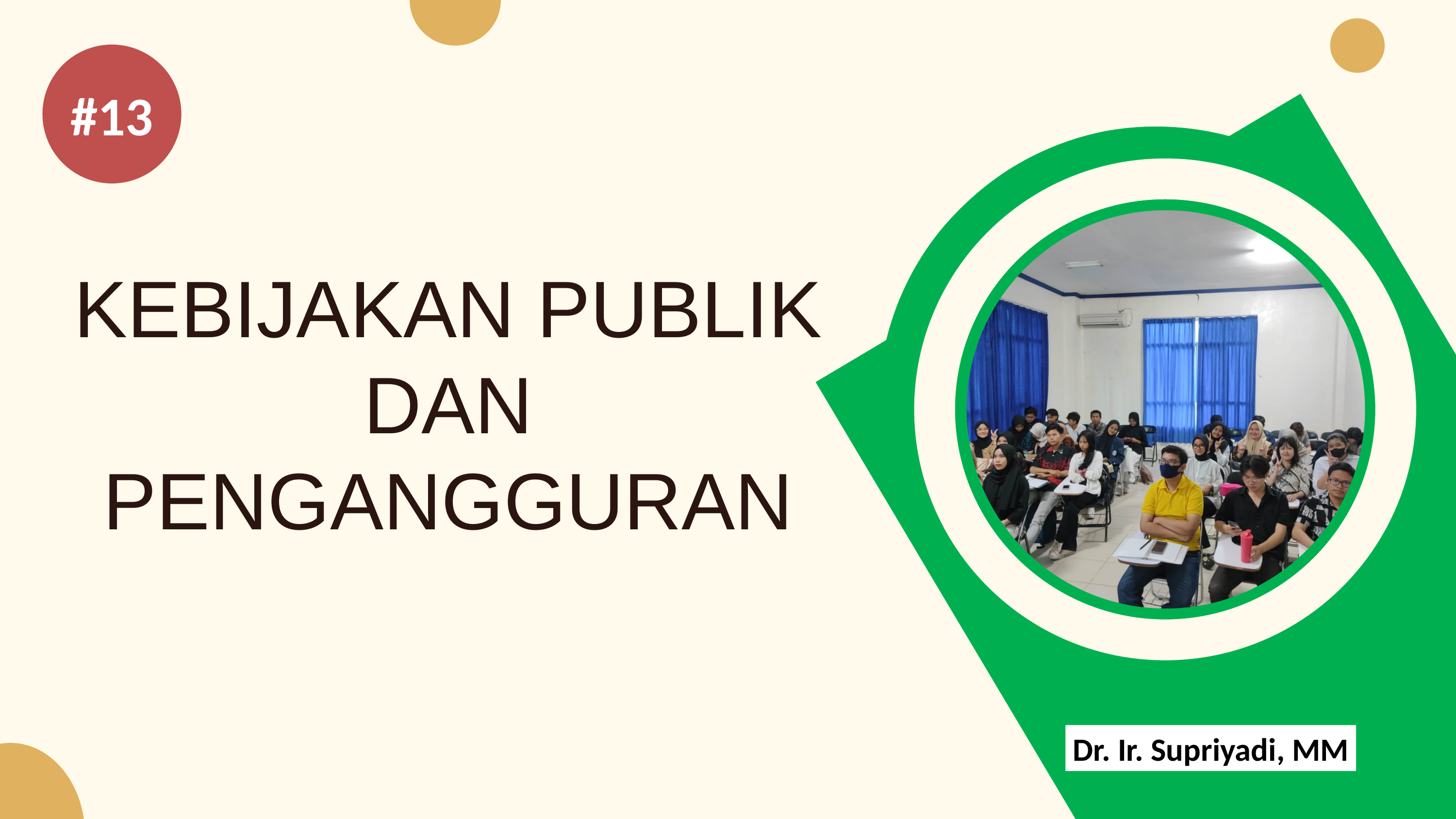

#13

KEBIJAKAN PUBLIK DAN PENGANGGURAN
Dr. Ir. Supriyadi, MM